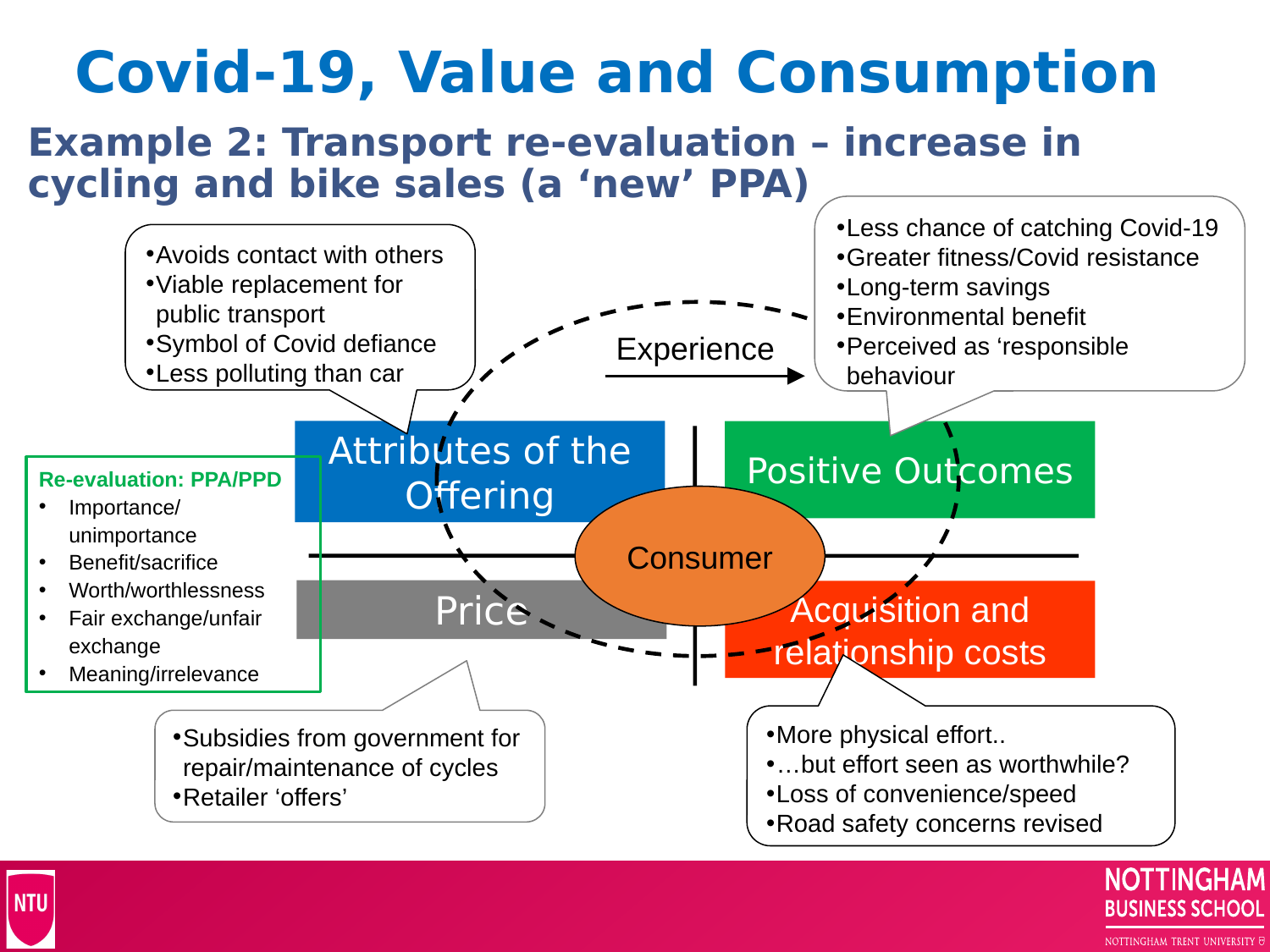

11
# Covid-19, Value and Consumption
Example 2: Transport re-evaluation – increase in cycling and bike sales (a ‘new’ PPA)

Less chance of catching Covid-19
Greater fitness/Covid resistance
Long-term savings
Environmental benefit
Perceived as ‘responsible behaviour
Avoids contact with others
Viable replacement for public transport
Symbol of Covid defiance
Less polluting than car

Experience
Attributes of the Offering

Positive Outcomes

Re-evaluation: PPA/PPD
Importance/unimportance
Benefit/sacrifice
Worth/worthlessness
Fair exchange/unfair exchange
Meaning/irrelevance
Consumer

Price
Acquisition and relationship costs
More physical effort..
…but effort seen as worthwhile?
Loss of convenience/speed
Road safety concerns revised
Subsidies from government for repair/maintenance of cycles
Retailer ‘offers’